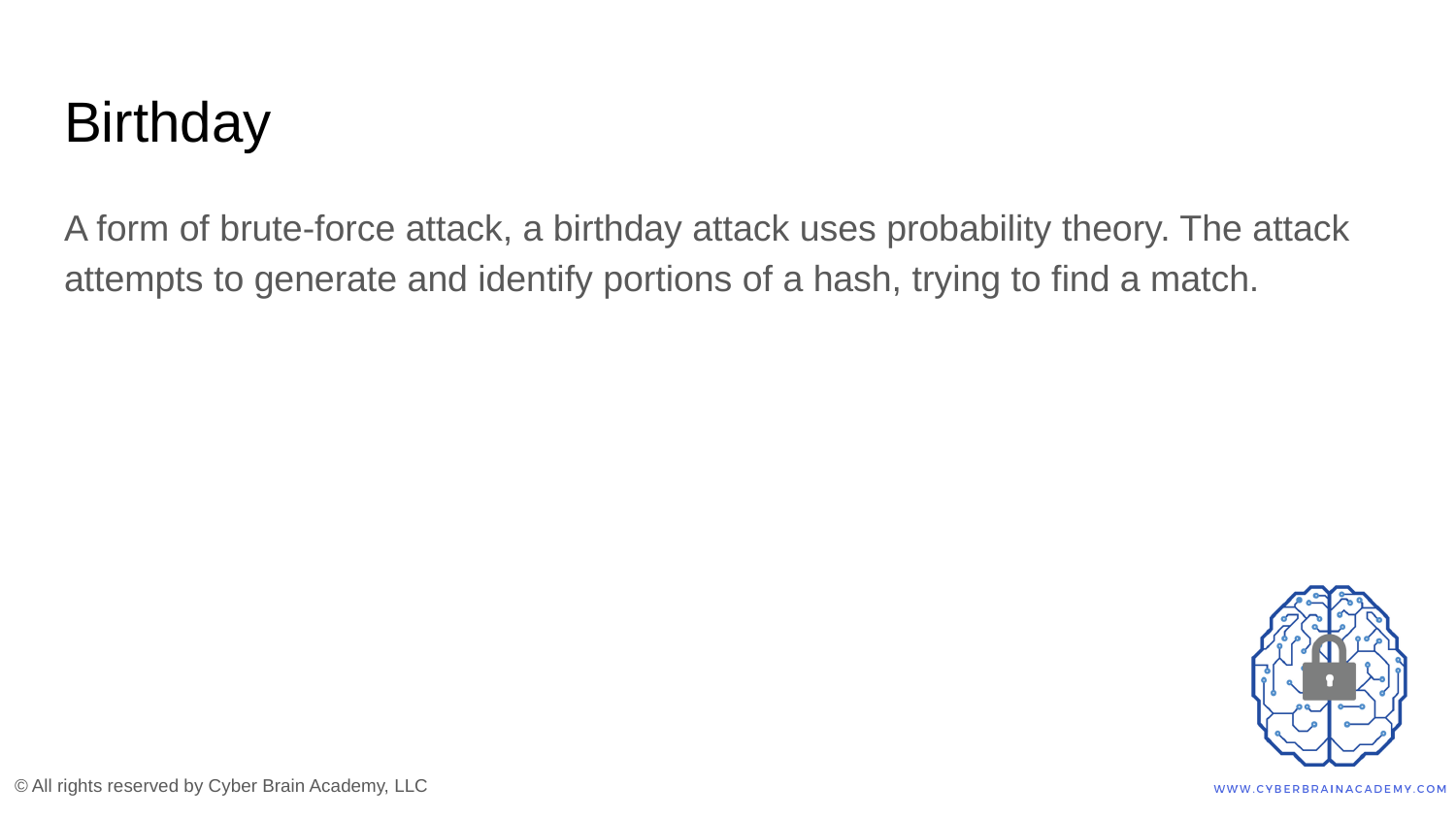

# Birthday

A form of brute-force attack, a birthday attack uses probability theory. The attack attempts to generate and identify portions of a hash, trying to find a match.